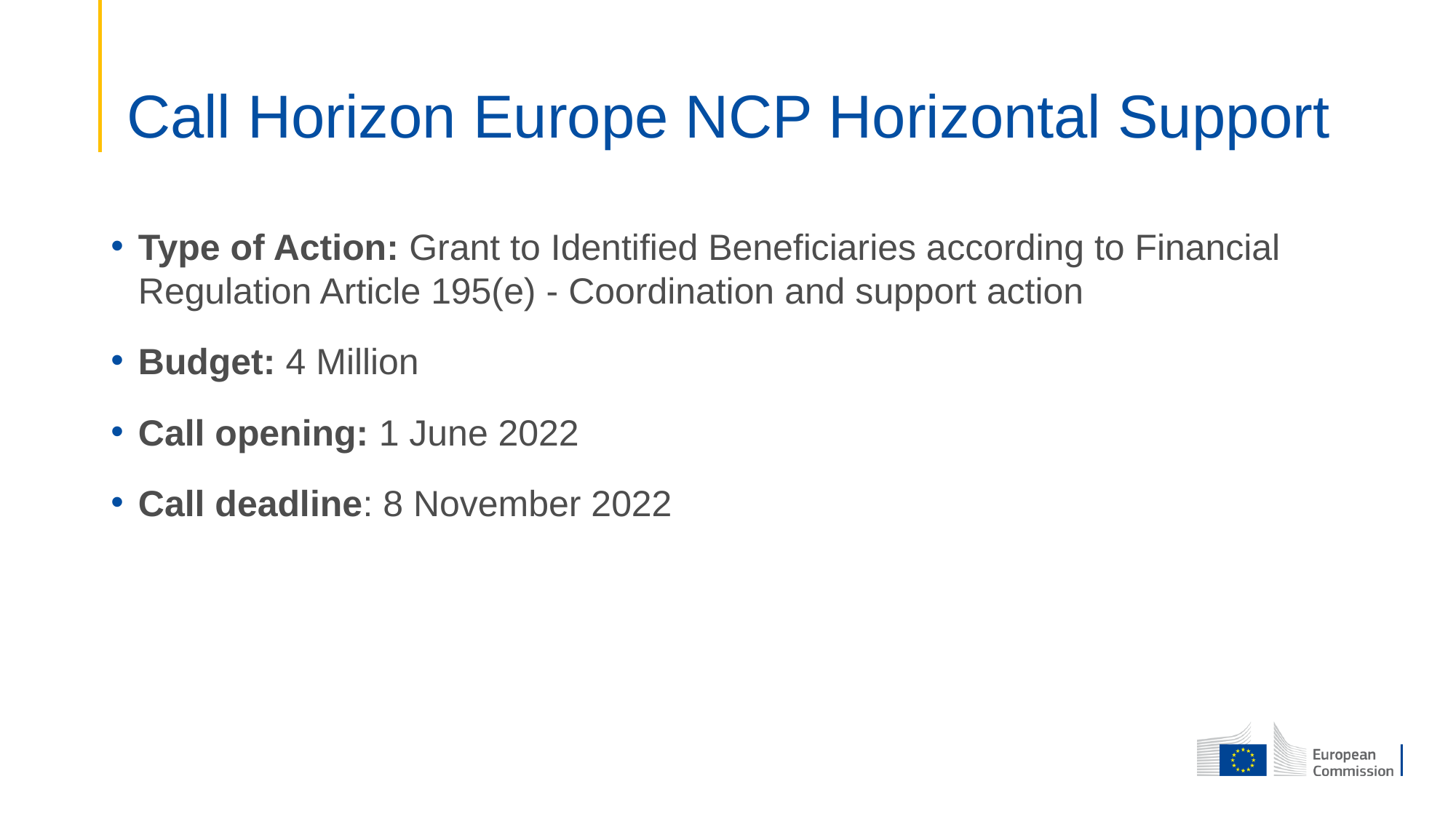

# Call Horizon Europe NCP Horizontal Support
Type of Action: Grant to Identified Beneficiaries according to Financial Regulation Article 195(e) - Coordination and support action
Budget: 4 Million
Call opening: 1 June 2022
Call deadline: 8 November 2022